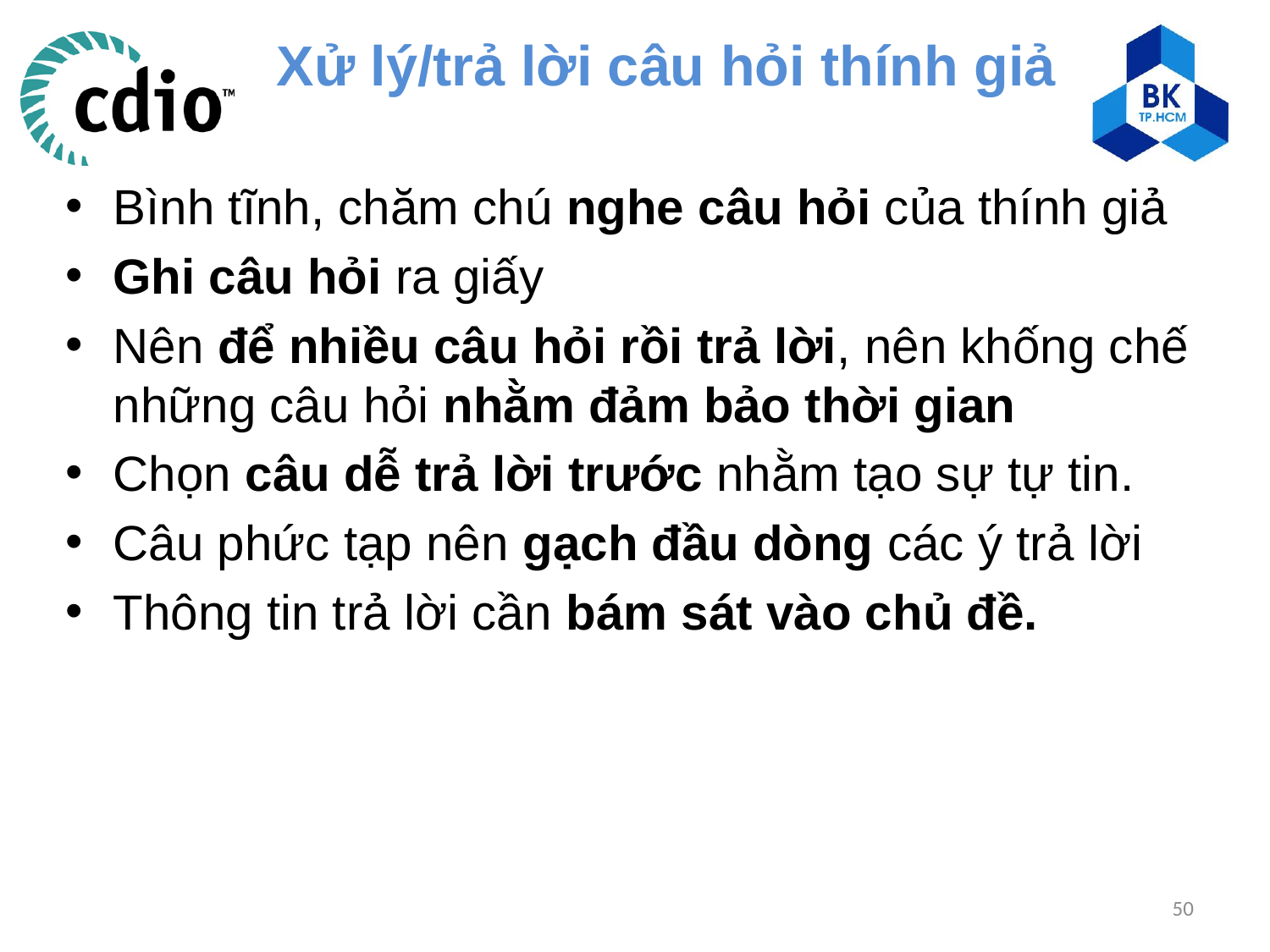

# Xử lý/trả lời câu hỏi thính giả
Bình tĩnh, chăm chú nghe câu hỏi của thính giả
Ghi câu hỏi ra giấy
Nên để nhiều câu hỏi rồi trả lời, nên khống chế những câu hỏi nhằm đảm bảo thời gian
Chọn câu dễ trả lời trước nhằm tạo sự tự tin.
Câu phức tạp nên gạch đầu dòng các ý trả lời
Thông tin trả lời cần bám sát vào chủ đề.

50